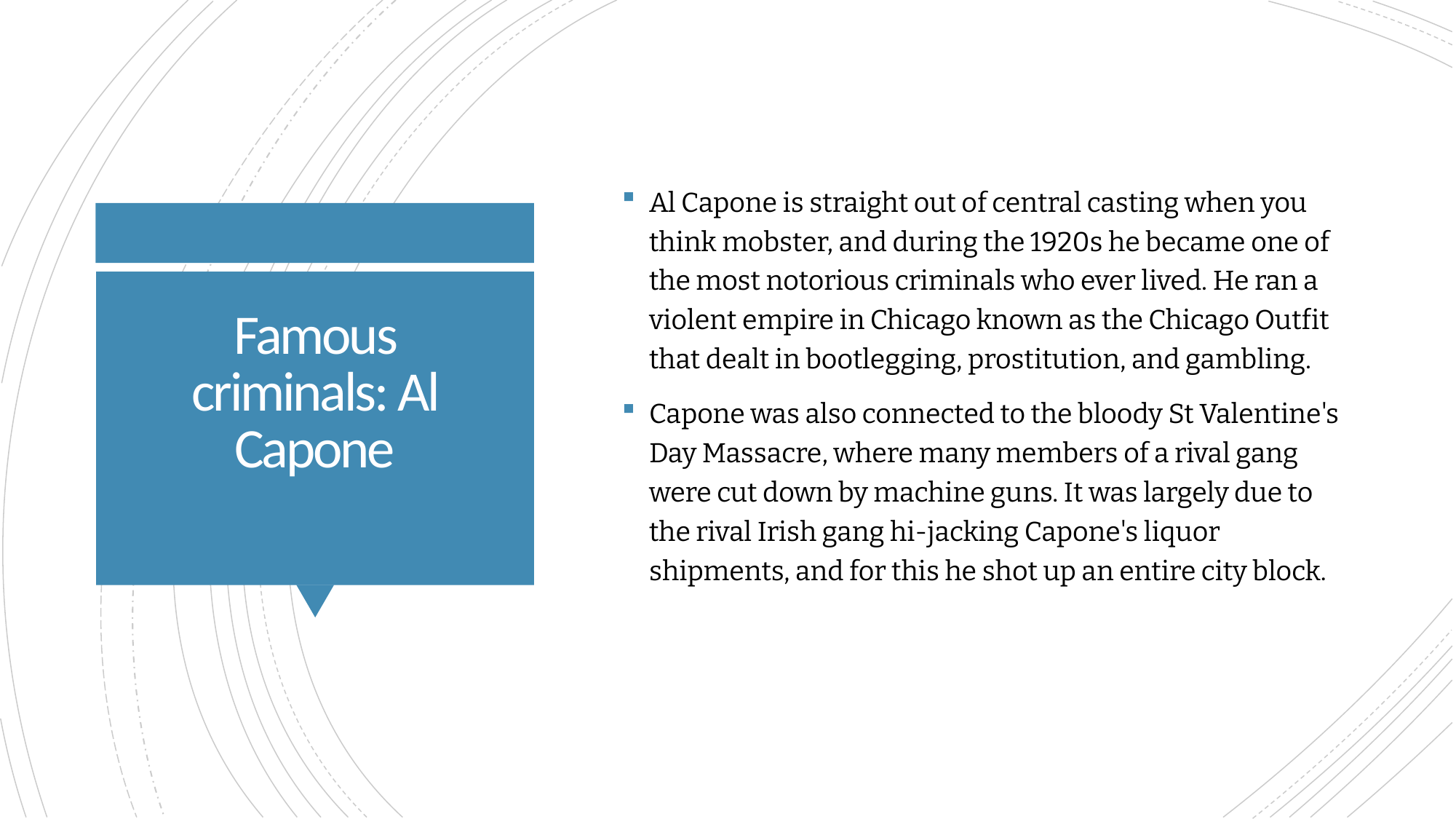

Al Capone is straight out of central casting when you think mobster, and during the 1920s he became one of the most notorious criminals who ever lived. He ran a violent empire in Chicago known as the Chicago Outfit that dealt in bootlegging, prostitution, and gambling.
Capone was also connected to the bloody St Valentine's Day Massacre, where many members of a rival gang were cut down by machine guns. It was largely due to the rival Irish gang hi-jacking Capone's liquor shipments, and for this he shot up an entire city block.

# Famous criminals: Al Capone